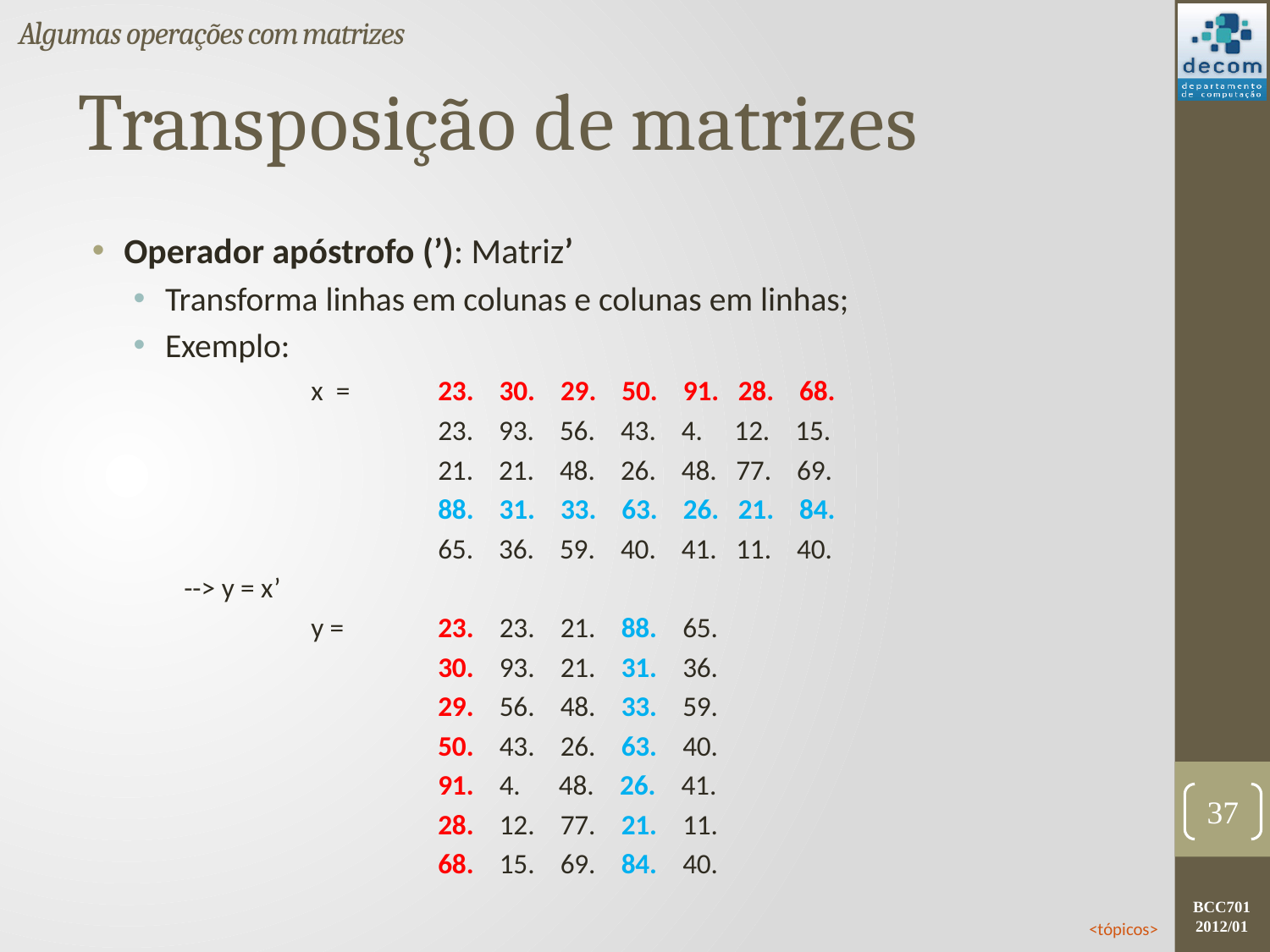

Algumas operações com matrizes
# Transposição de matrizes
Operador apóstrofo (’): Matriz’
Transforma linhas em colunas e colunas em linhas;
Exemplo:
	x  =	23.    30.    29.    50.    91.   28.    68.
		23.    93.    56.    43.    4.     12.    15.
		21.    21.    48.    26.    48.   77.    69.
		88.    31.    33.    63.    26.   21.    84.
		65.    36.    59.    40.    41.   11.    40.
--> y = x’
	y =	23.    23.    21.    88.    65.
		30.    93.    21.    31.    36.
		29.    56.    48.    33.    59.
		50.    43.    26.    63.    40.
		91.    4.      48.    26.    41.
		28.    12.    77.    21.    11.
		68.    15.    69.    84.    40.
37
<tópicos>